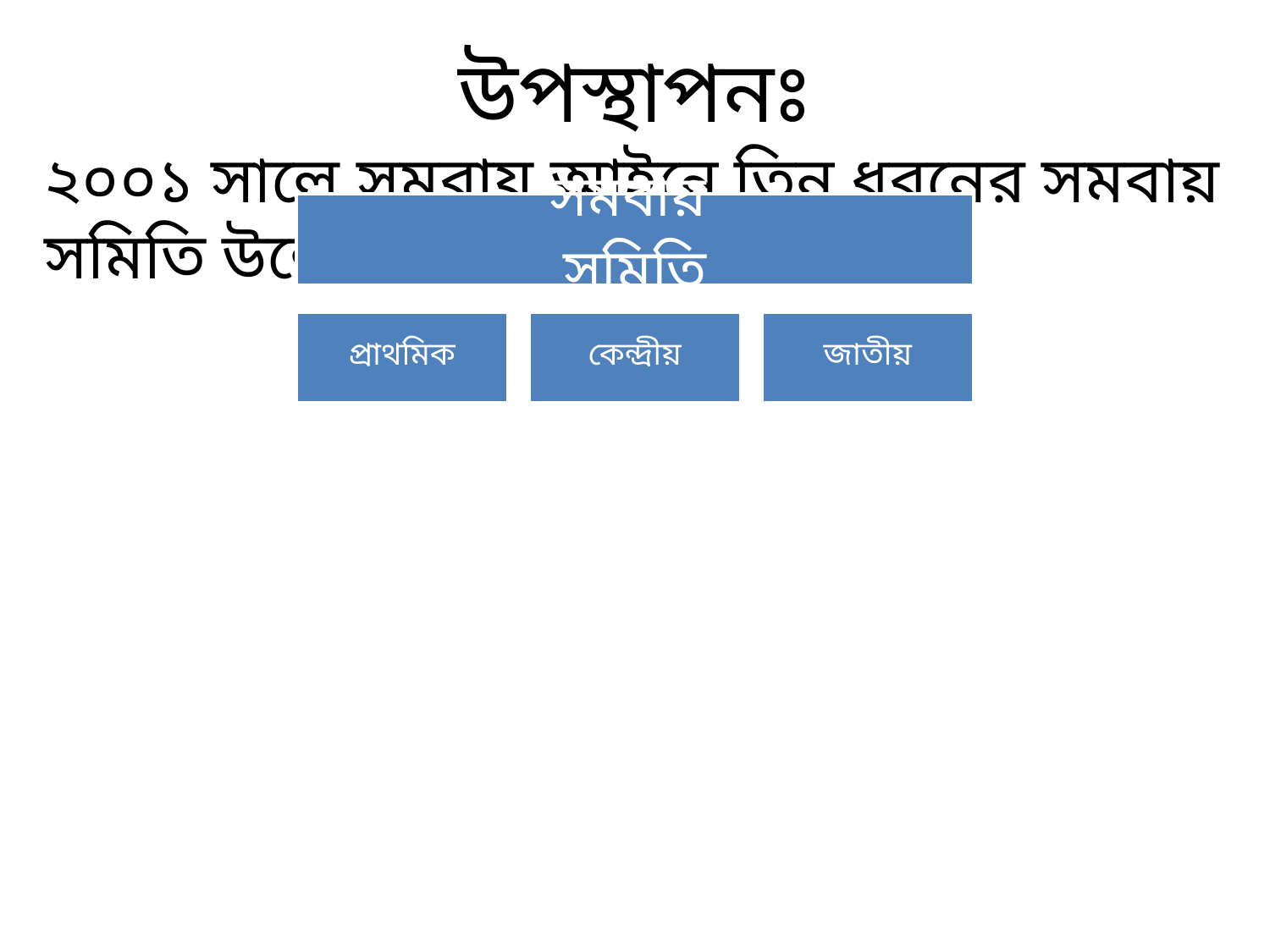

উপস্থাপনঃ
২০০১ সালে সমবায় আইনে তিন ধরনের সমবায় সমিতি উল্লেখ আছে।সেগুলো হলোঃ
সমবায়
সমিতি
জাতীয়
প্রাথমিক
কেন্দ্রীয়